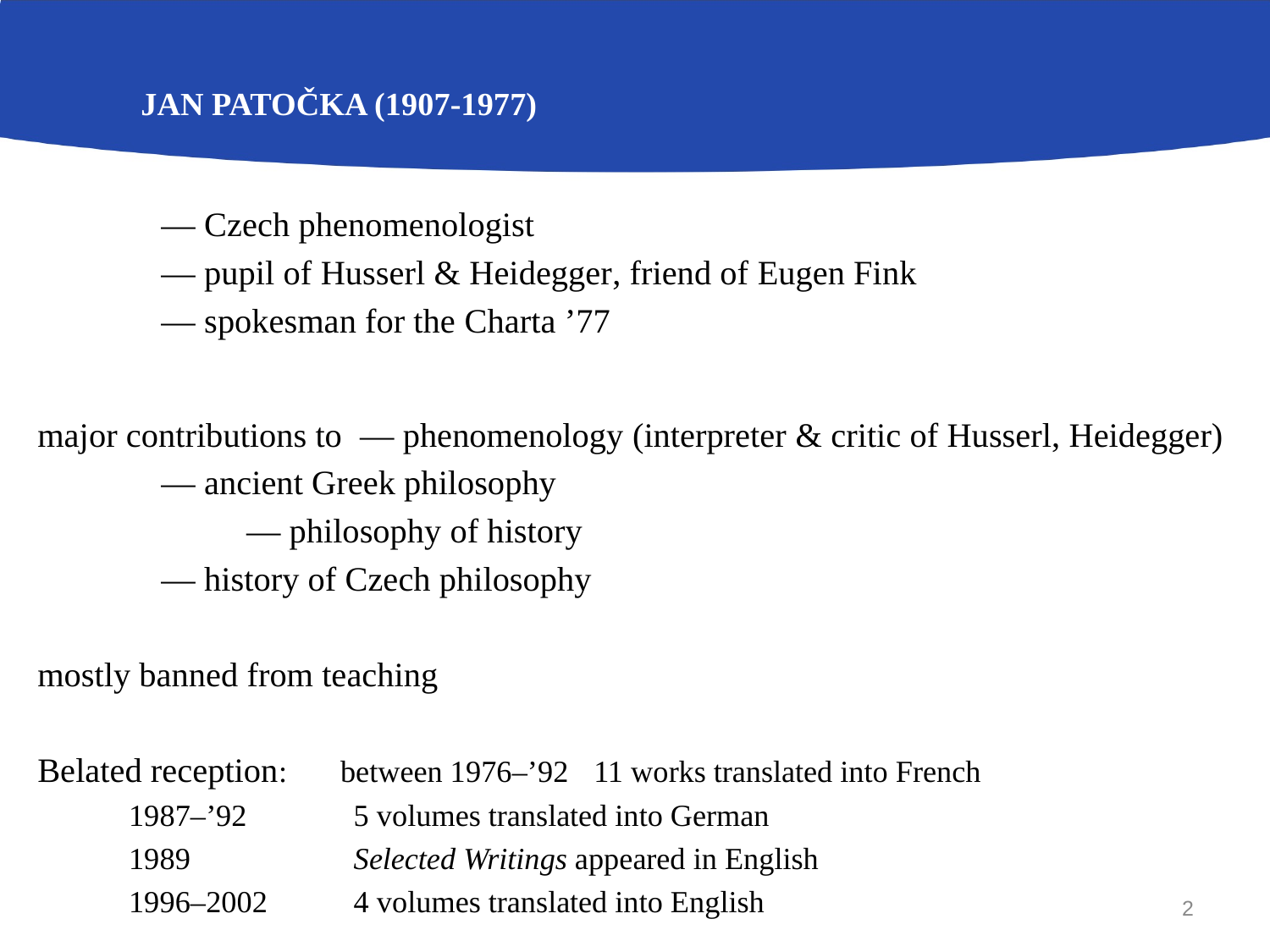

# Jan Patočka (1907-1977)
			         ― Czech phenomenologist
			         ― pupil of Husserl & Heidegger, friend of Eugen Fink
			         ― spokesman for the Charta ’77

major contributions to  ― phenomenology (interpreter & critic of Husserl, Heidegger)
   			         ― ancient Greek philosophy
 		  	         ― philosophy of history
			         ― history of Czech philosophy

mostly banned from teaching

Belated reception:       between 1976‒’92	11 works translated into French
   				      1987‒’92 	  5 volumes translated into German
   				      1989 	  	  Selected Writings appeared in English
   				      1996‒2002    	  4 volumes translated into English

2